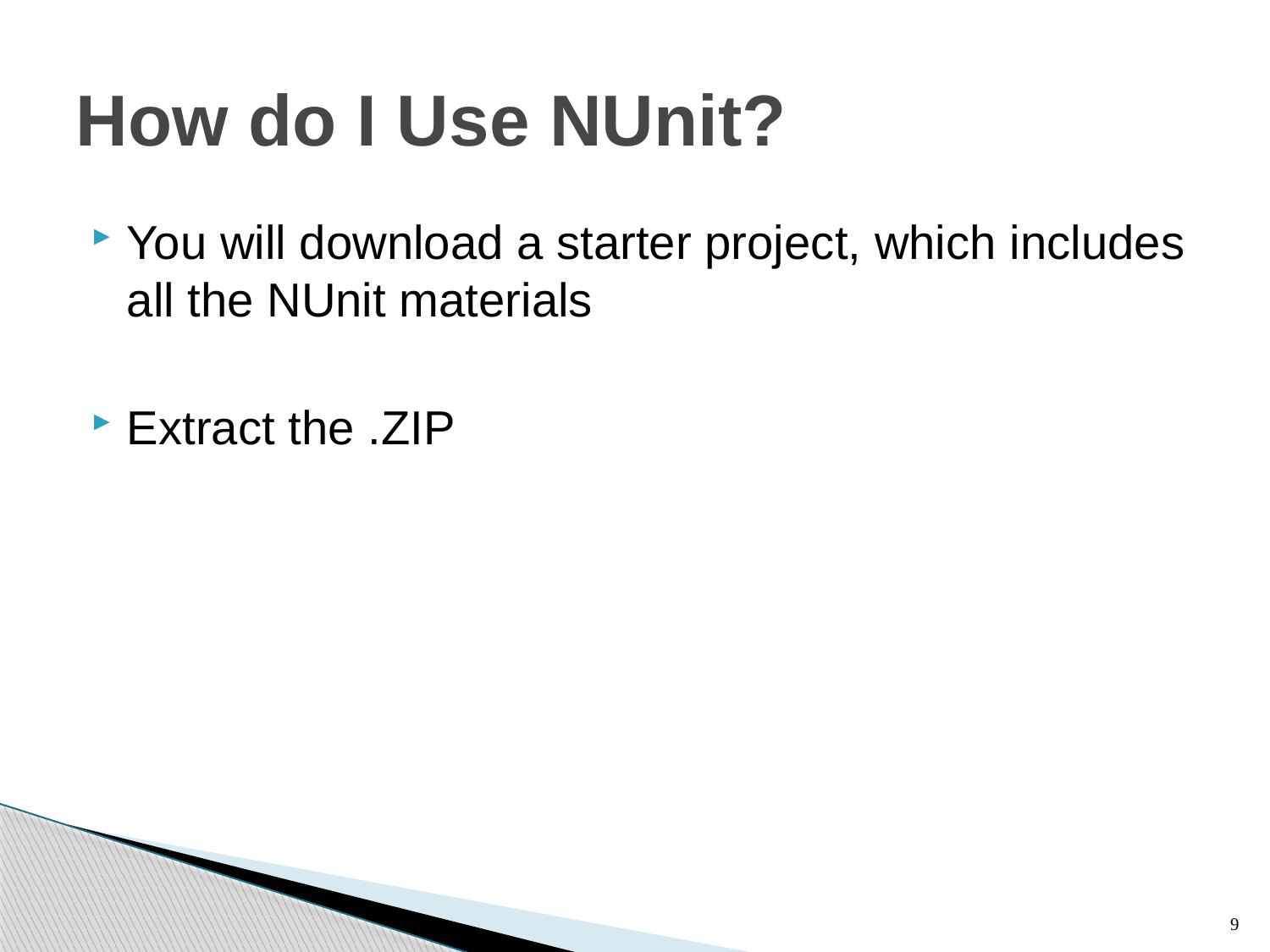

# How do I Use NUnit?
You will download a starter project, which includes all the NUnit materials

Extract the .ZIP
9